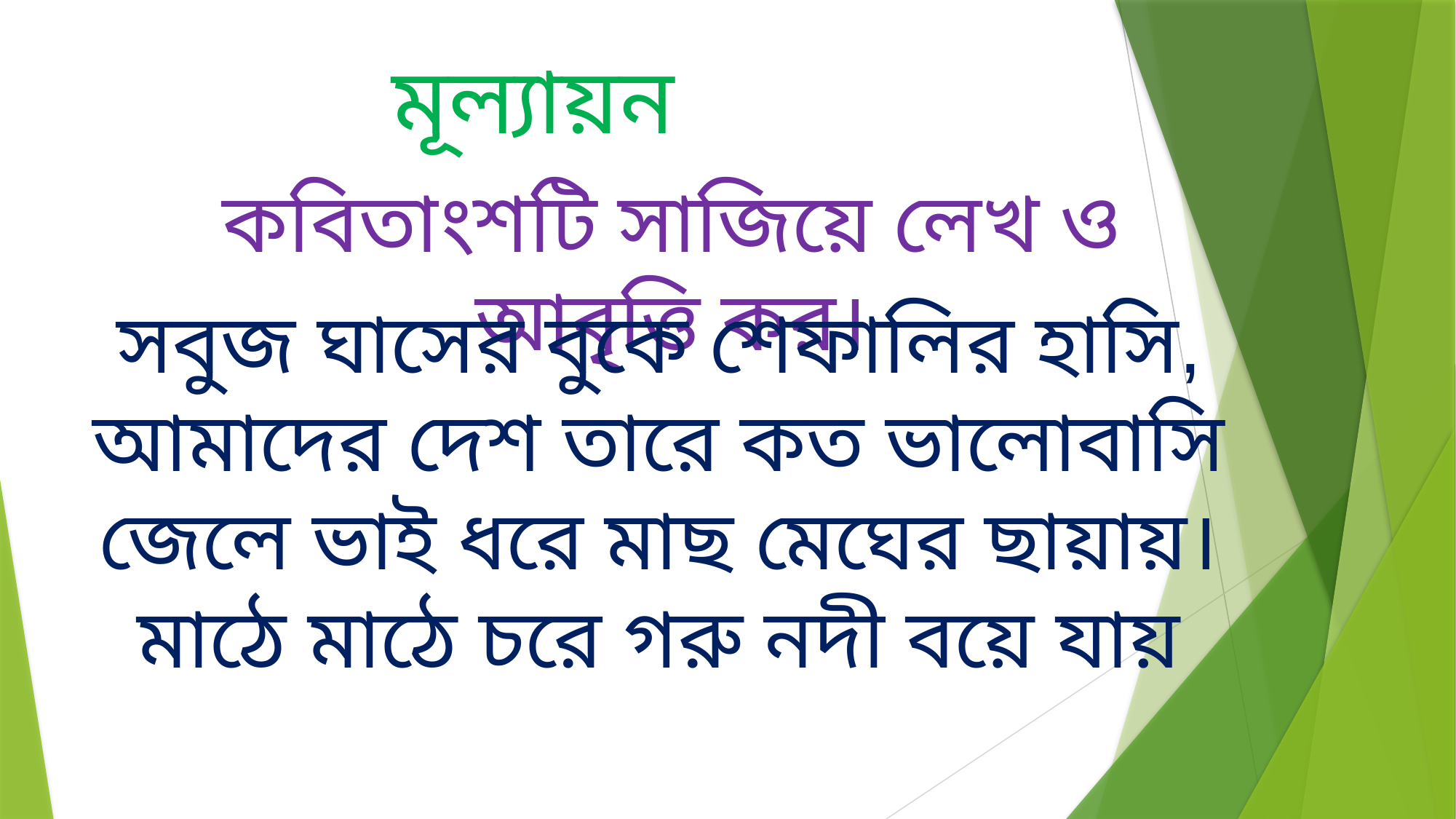

মূল্যায়ন
কবিতাংশটি সাজিয়ে লেখ ও আবৃত্তি কর।

সবুজ ঘাসের বুকে শেফালির হাসি,
আমাদের দেশ তারে কত ভালোবাসি
জেলে ভাই ধরে মাছ মেঘের ছায়ায়।
মাঠে মাঠে চরে গরু নদী বয়ে যায়